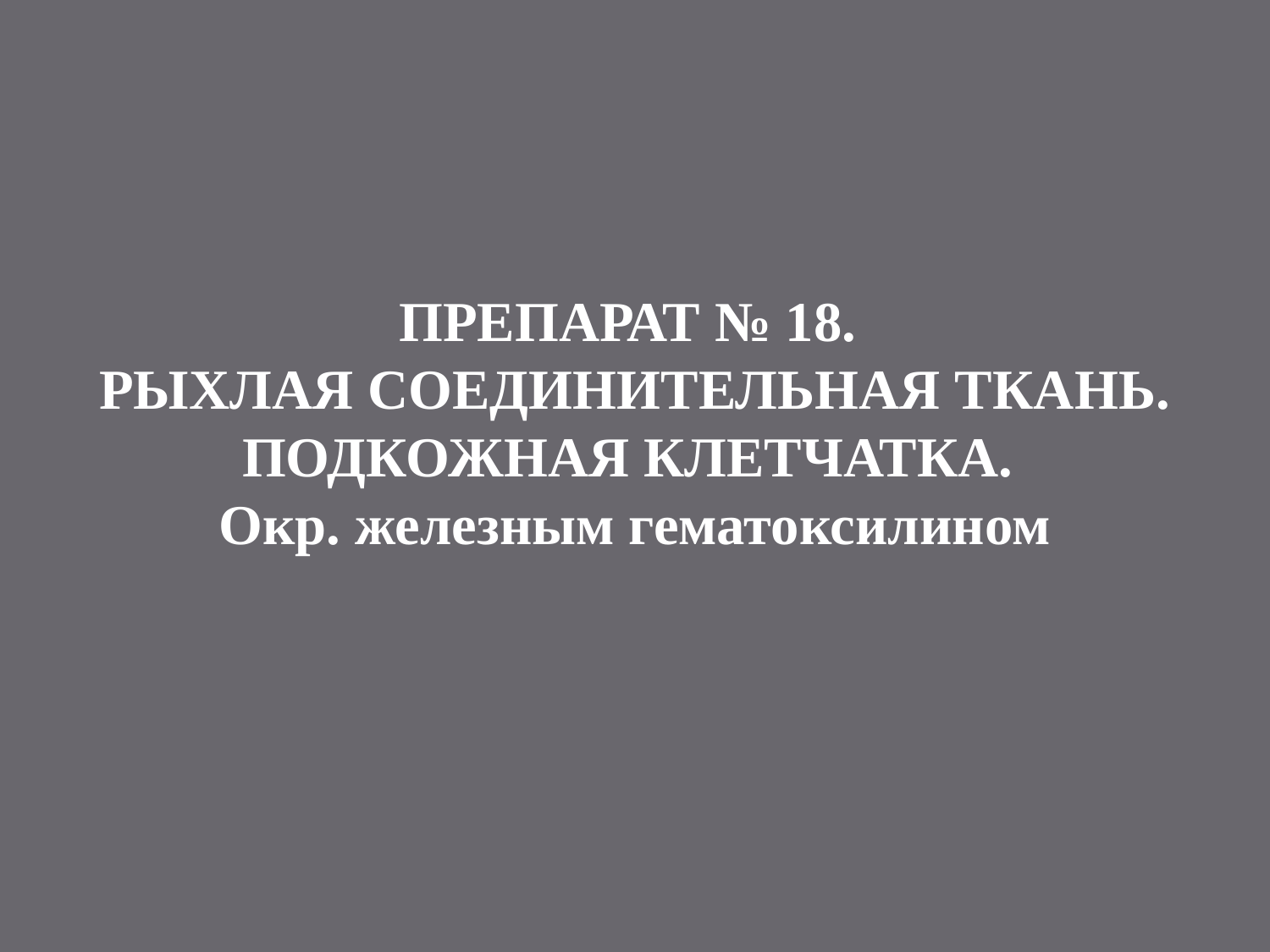

# ПРЕПАРАТ № 18. РЫХЛАЯ СОЕДИНИТЕЛЬНАЯ ТКАНЬ. ПОДКОЖНАЯ КЛЕТЧАТКА. Окр. железным гематоксилином